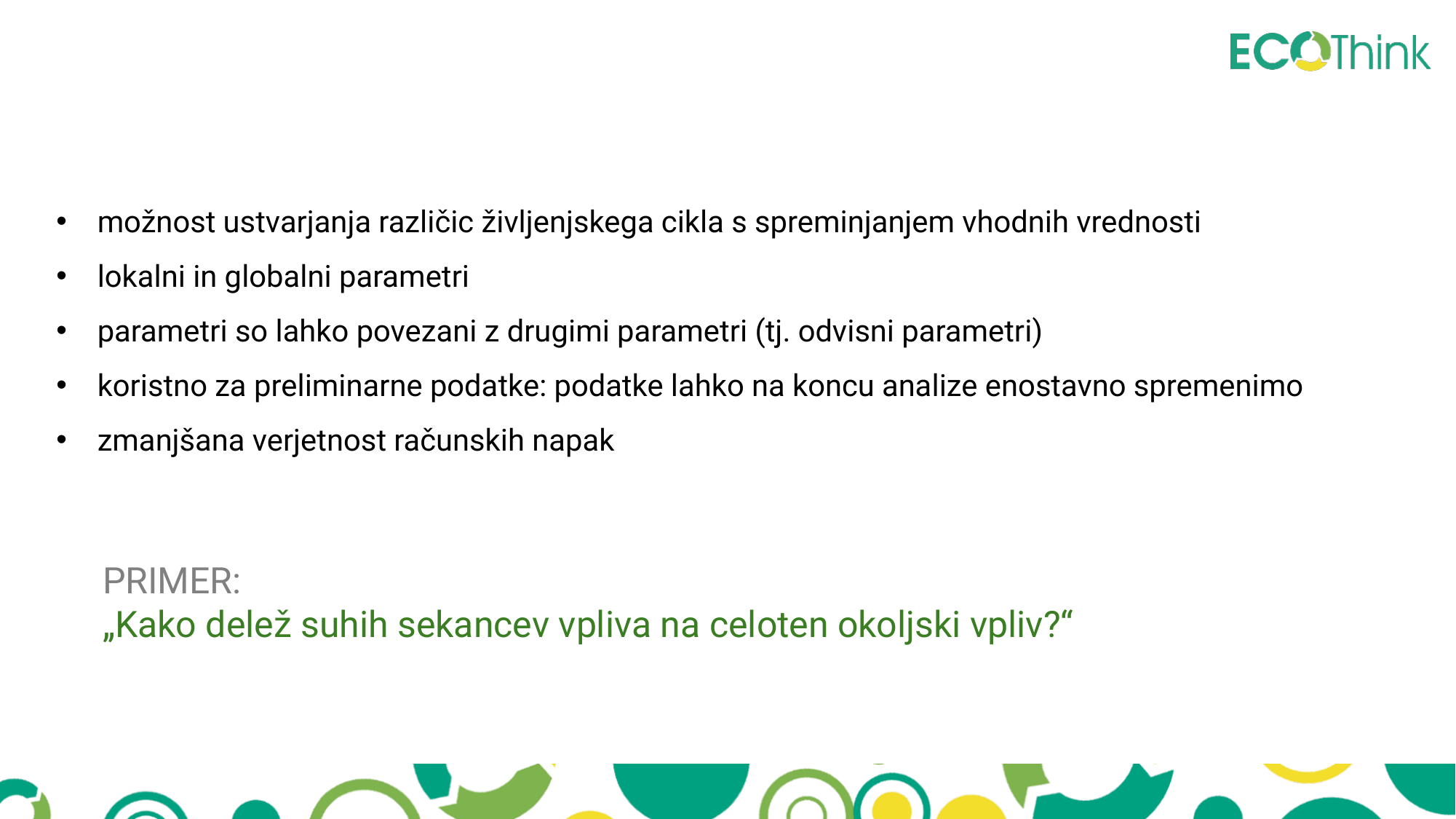

Modeliranje s parametri:
možnost ustvarjanja različic življenjskega cikla s spreminjanjem vhodnih vrednosti
lokalni in globalni parametri
parametri so lahko povezani z drugimi parametri (tj. odvisni parametri)
koristno za preliminarne podatke: podatke lahko na koncu analize enostavno spremenimo
zmanjšana verjetnost računskih napak
PRIMER:
„Kako delež suhih sekancev vpliva na celoten okoljski vpliv?“